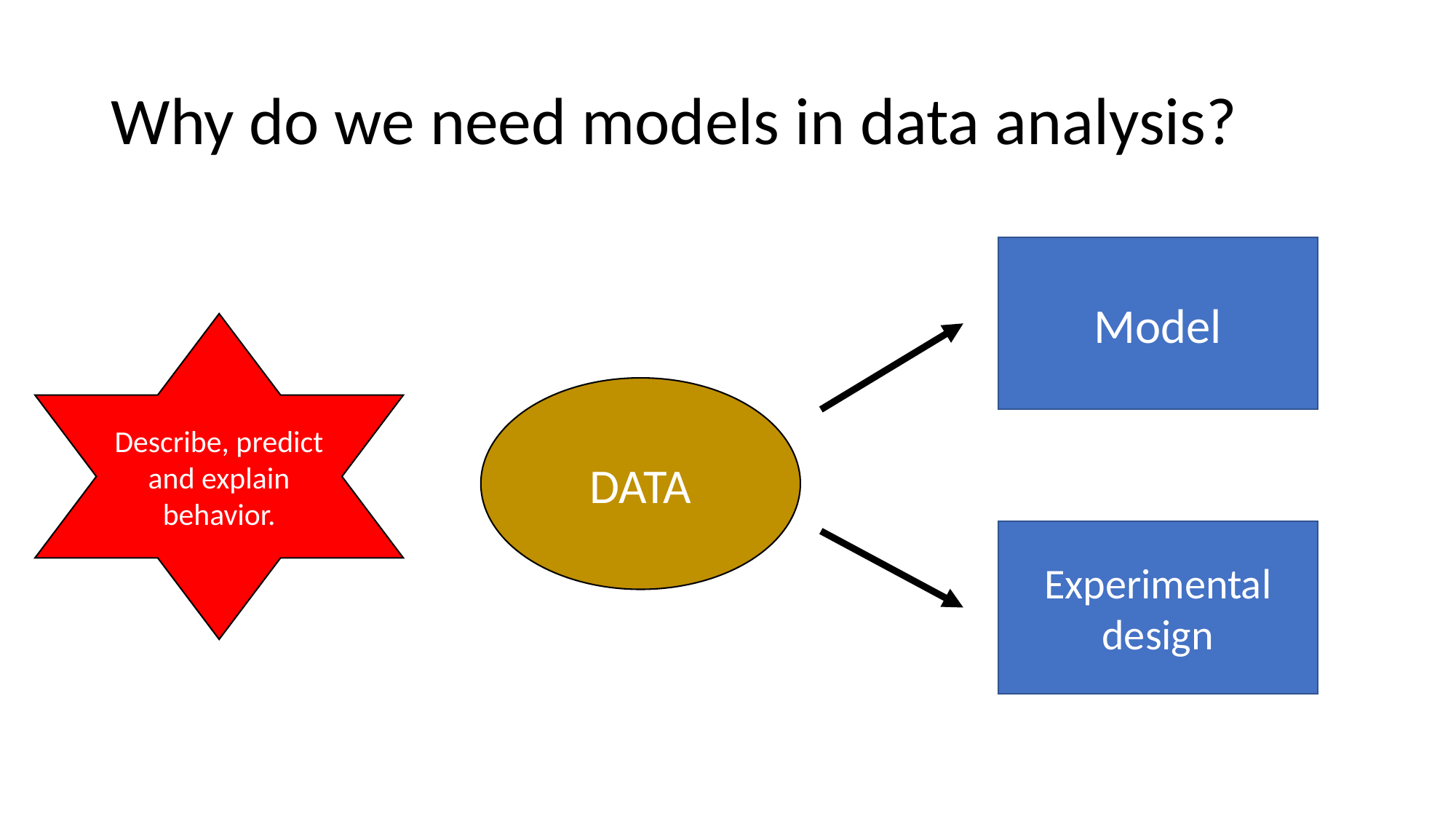

# Why do we need models in data analysis?
Model
Describe, predict and explain behavior.
DATA
Experimental design